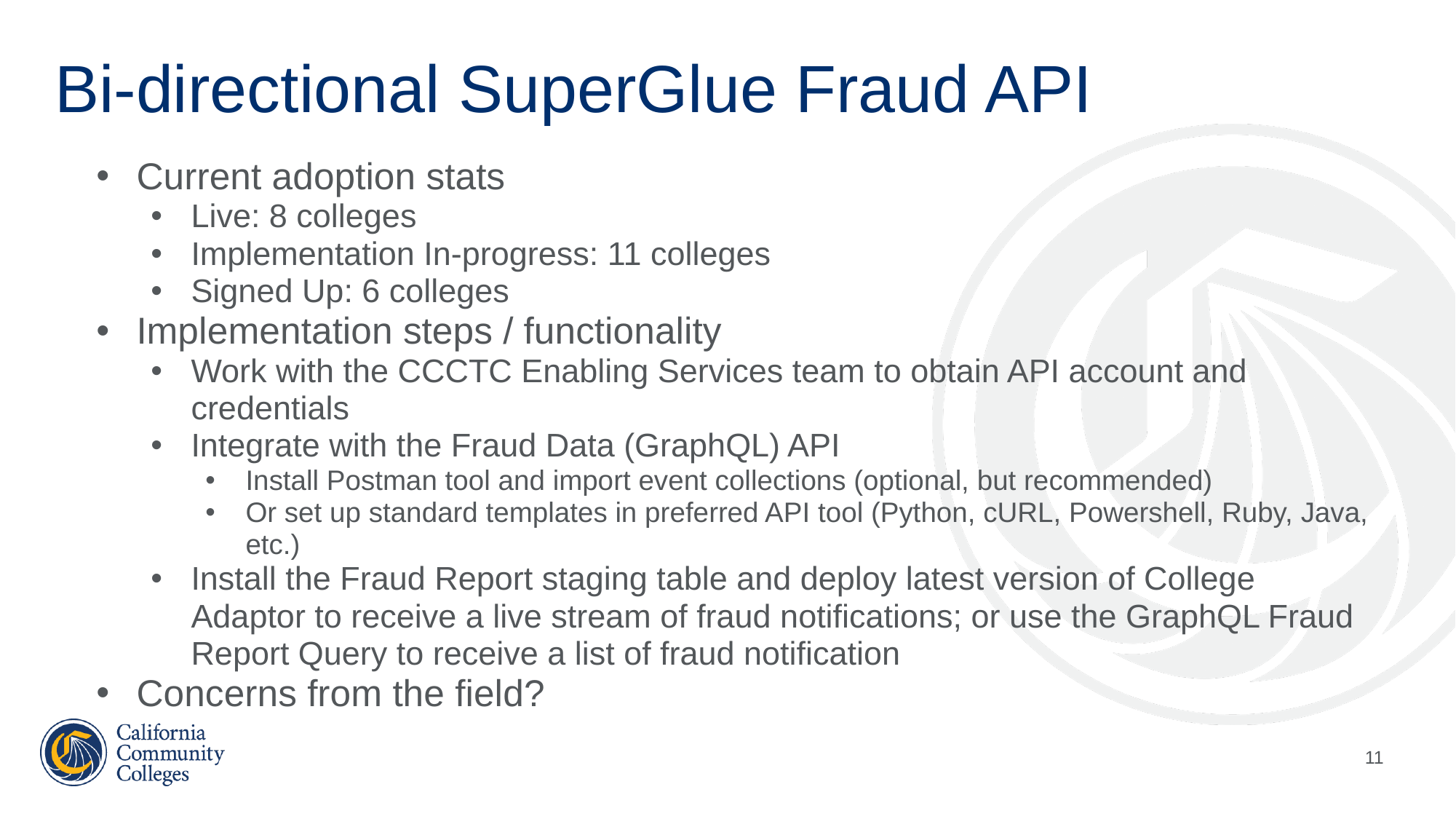

# Bi-directional SuperGlue Fraud API
Current adoption stats
Live: 8 colleges
Implementation In-progress: 11 colleges
Signed Up: 6 colleges
Implementation steps / functionality
Work with the CCCTC Enabling Services team to obtain API account and credentials
Integrate with the Fraud Data (GraphQL) API
Install Postman tool and import event collections (optional, but recommended)
Or set up standard templates in preferred API tool (Python, cURL, Powershell, Ruby, Java, etc.)
Install the Fraud Report staging table and deploy latest version of College Adaptor to receive a live stream of fraud notifications; or use the GraphQL Fraud Report Query to receive a list of fraud notification
Concerns from the field?
11